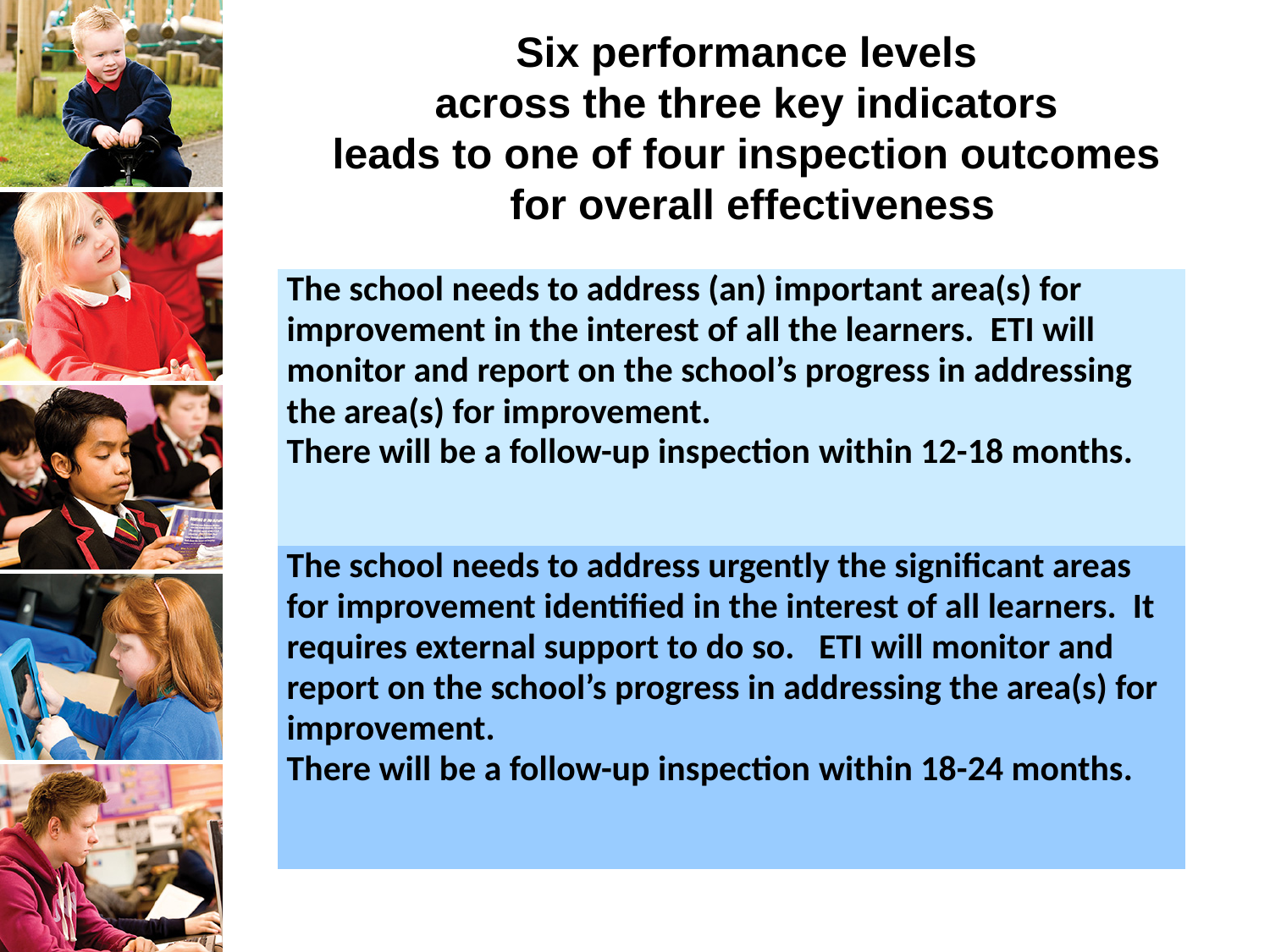

# Six performance levels across the three key indicators leads to one of four inspection outcomes for overall effectiveness
| The school needs to address (an) important area(s) for improvement in the interest of all the learners. ETI will monitor and report on the school’s progress in addressing the area(s) for improvement. There will be a follow-up inspection within 12-18 months. |
| --- |
| The school needs to address urgently the significant areas for improvement identified in the interest of all learners. It requires external support to do so. ETI will monitor and report on the school’s progress in addressing the area(s) for improvement. There will be a follow-up inspection within 18-24 months. |